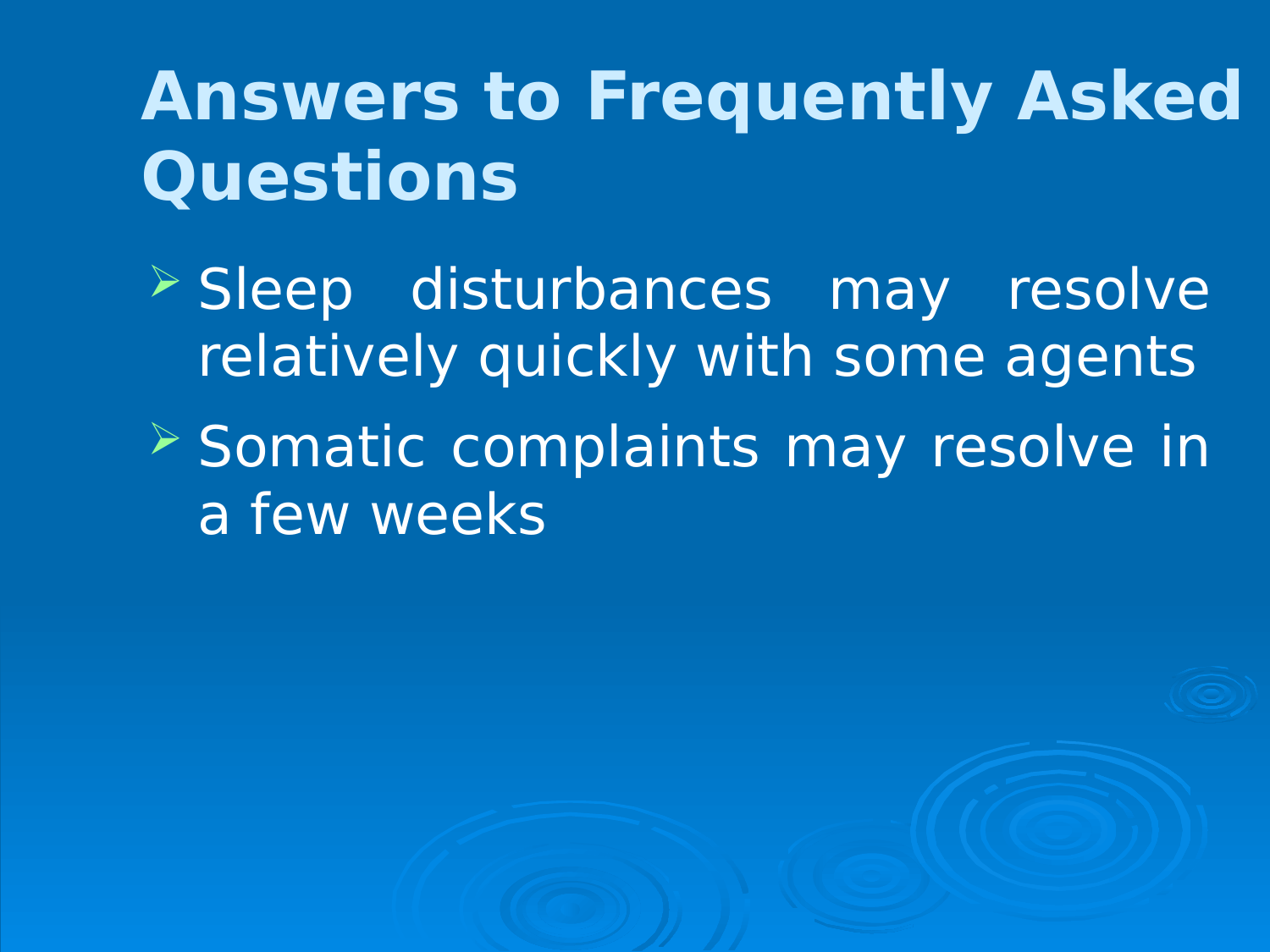

# Answers to Frequently Asked Questions
Sleep disturbances may resolve relatively quickly with some agents
Somatic complaints may resolve in a few weeks